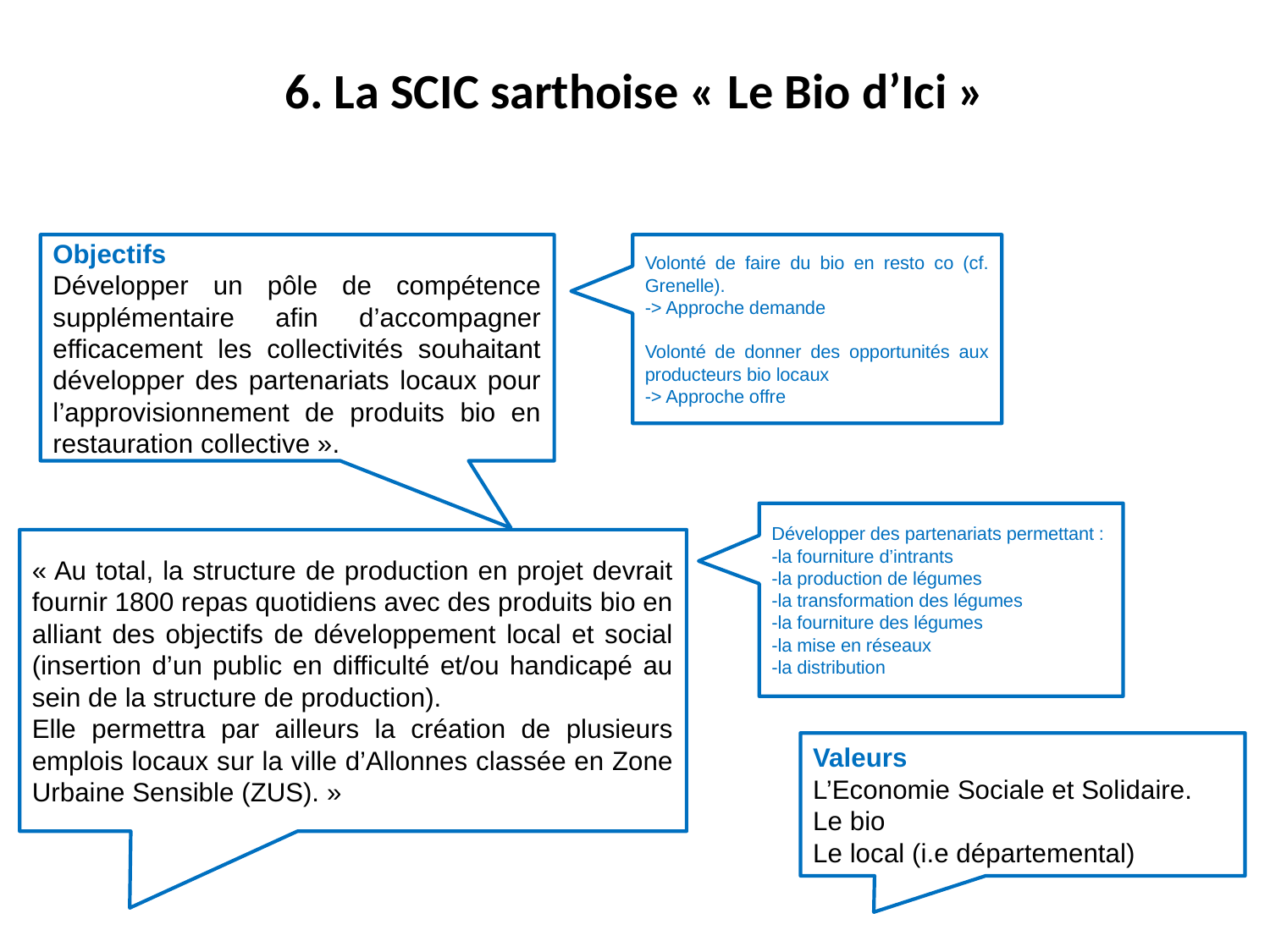

6. La SCIC sarthoise « Le Bio d’Ici »
Objectifs
Développer un pôle de compétence supplémentaire afin d’accompagner efficacement les collectivités souhaitant développer des partenariats locaux pour l’approvisionnement de produits bio en restauration collective ».
Volonté de faire du bio en resto co (cf. Grenelle).
-> Approche demande

Volonté de donner des opportunités aux producteurs bio locaux
-> Approche offre
Développer des partenariats permettant :
-la fourniture d’intrants
-la production de légumes
-la transformation des légumes
-la fourniture des légumes
-la mise en réseaux
-la distribution
« Au total, la structure de production en projet devrait fournir 1800 repas quotidiens avec des produits bio en alliant des objectifs de développement local et social (insertion d’un public en difficulté et/ou handicapé au sein de la structure de production).
Elle permettra par ailleurs la création de plusieurs emplois locaux sur la ville d’Allonnes classée en Zone Urbaine Sensible (ZUS). »
Valeurs
L’Economie Sociale et Solidaire.
Le bio
Le local (i.e départemental)